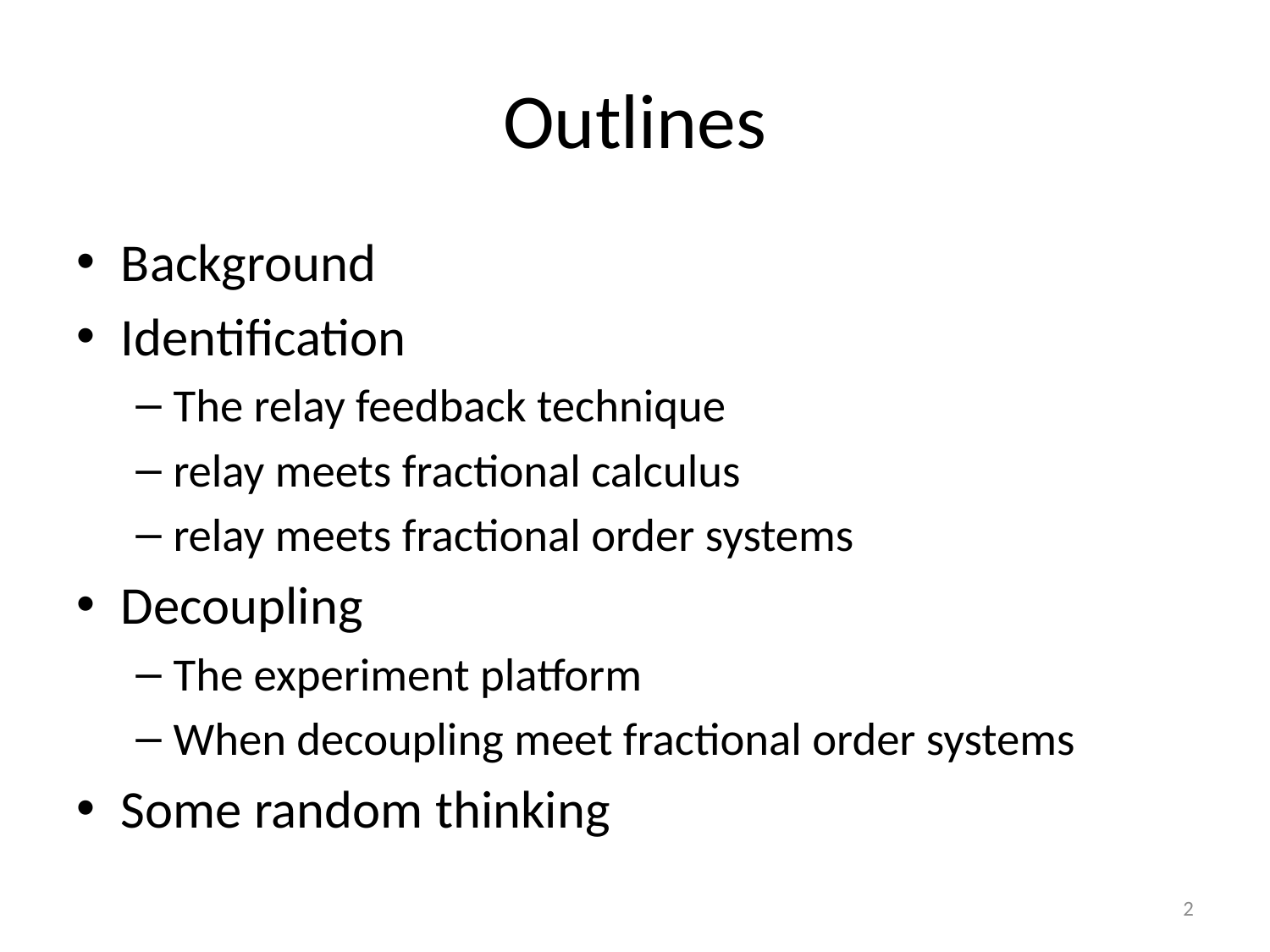

# Outlines
Background
Identification
The relay feedback technique
relay meets fractional calculus
relay meets fractional order systems
Decoupling
The experiment platform
When decoupling meet fractional order systems
Some random thinking

2